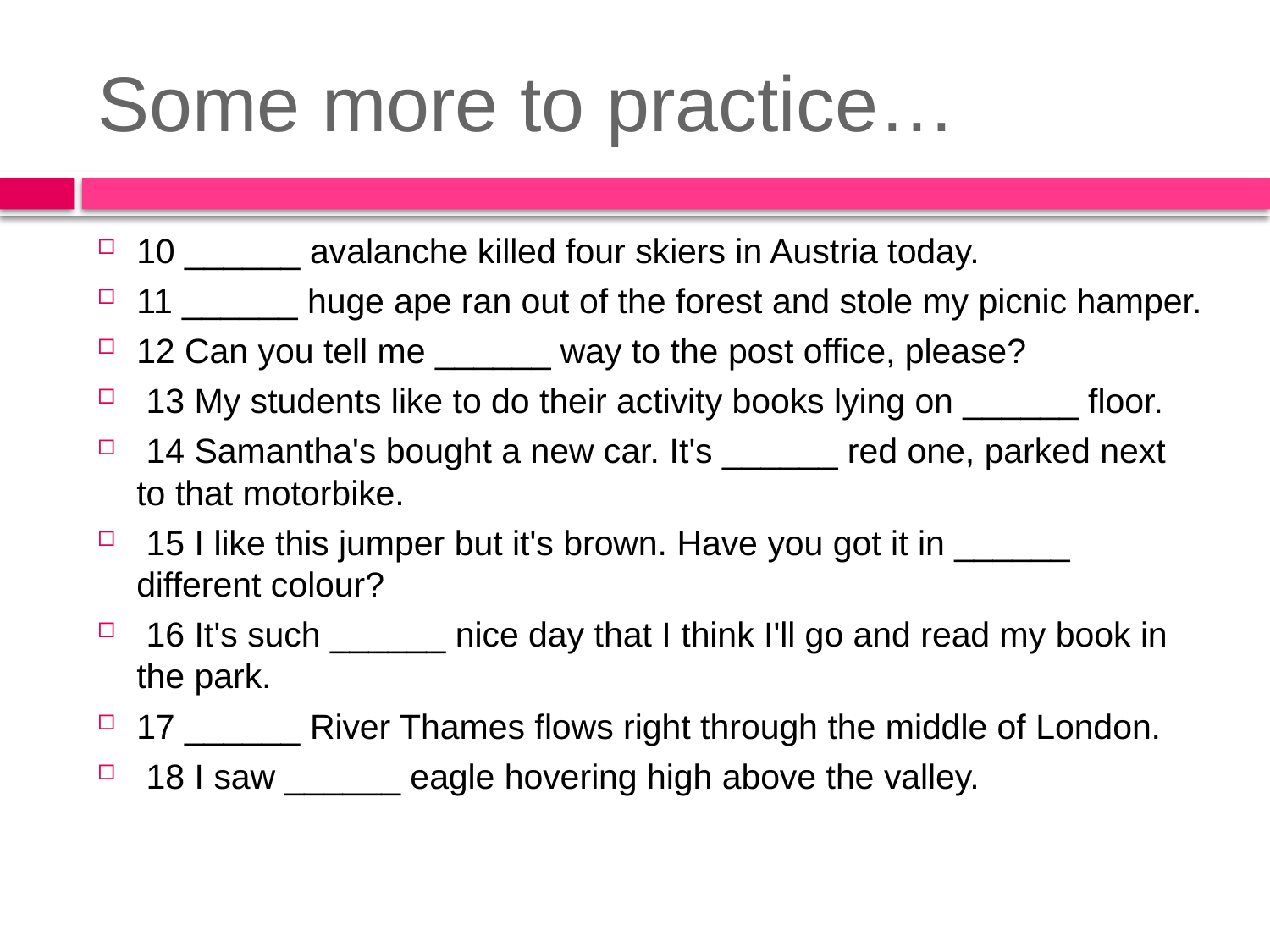

# Some more to practice…
10 ______ avalanche killed four skiers in Austria today.
11 ______ huge ape ran out of the forest and stole my picnic hamper.
12 Can you tell me ______ way to the post office, please?
 13 My students like to do their activity books lying on ______ floor.
 14 Samantha's bought a new car. It's ______ red one, parked next to that motorbike.
 15 I like this jumper but it's brown. Have you got it in ______ different colour?
 16 It's such ______ nice day that I think I'll go and read my book in the park.
17 ______ River Thames flows right through the middle of London.
 18 I saw ______ eagle hovering high above the valley.